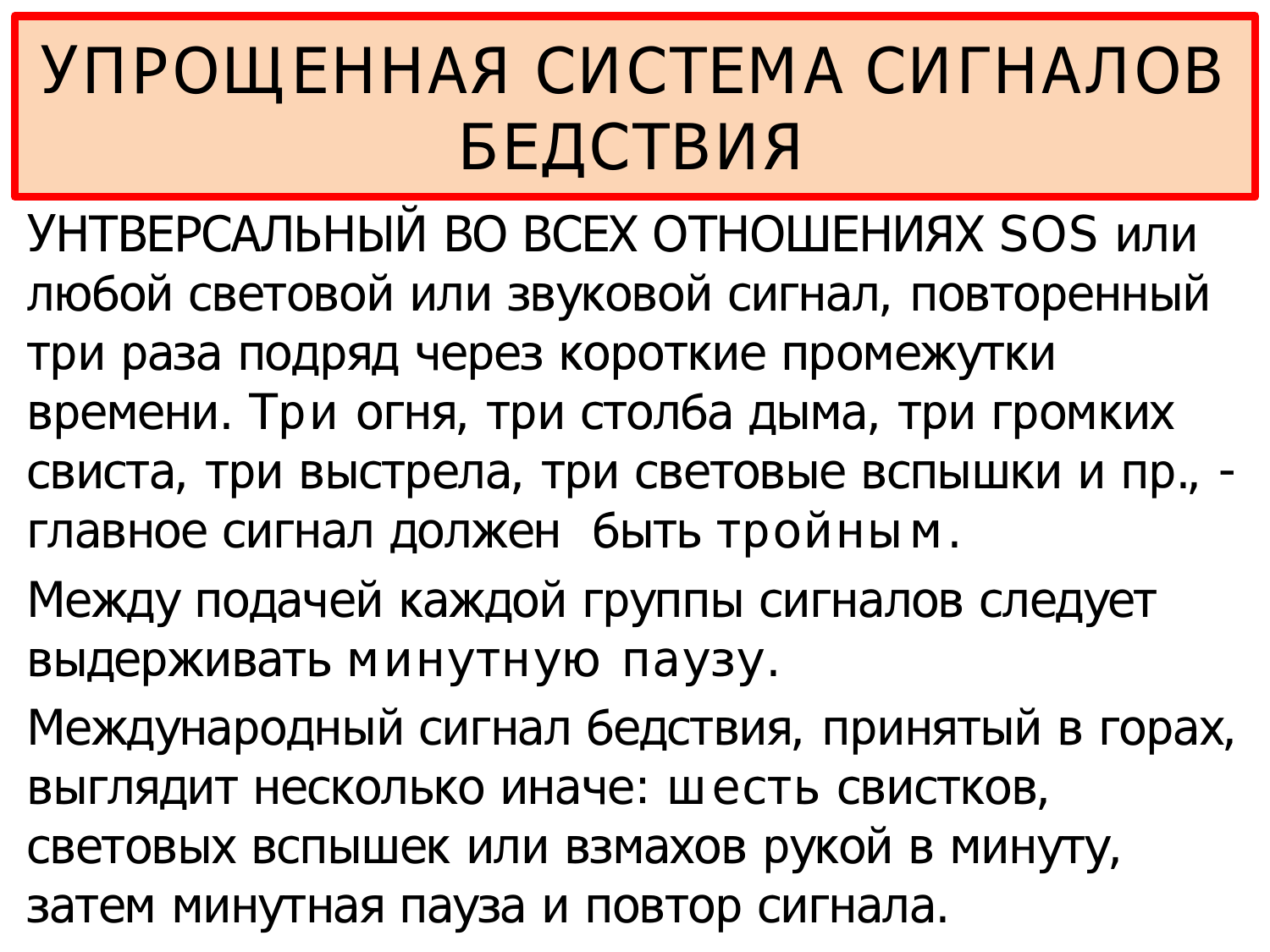

# УПРОЩЕННАЯ СИСТЕМА СИГНАЛОВ БЕДСТВИЯ
УНТВЕРСАЛЬНЫЙ ВО ВСЕХ ОТНОШЕНИЯХ SOS или любой световой или звуковой сигнал, повторенный три раза подряд через короткие промежутки времени. Три огня, три столба дыма, три громких свиста, три выстрела, три световые вспышки и пр., - главное сигнал должен  быть тройным.
Между подачей каждой группы сигналов следует выдерживать минутную паузу.
Международный сигнал бедствия, принятый в горах, выглядит несколько иначе: шесть свистков, световых вспышек или взмахов рукой в минуту, затем минутная пауза и повтор сигнала.